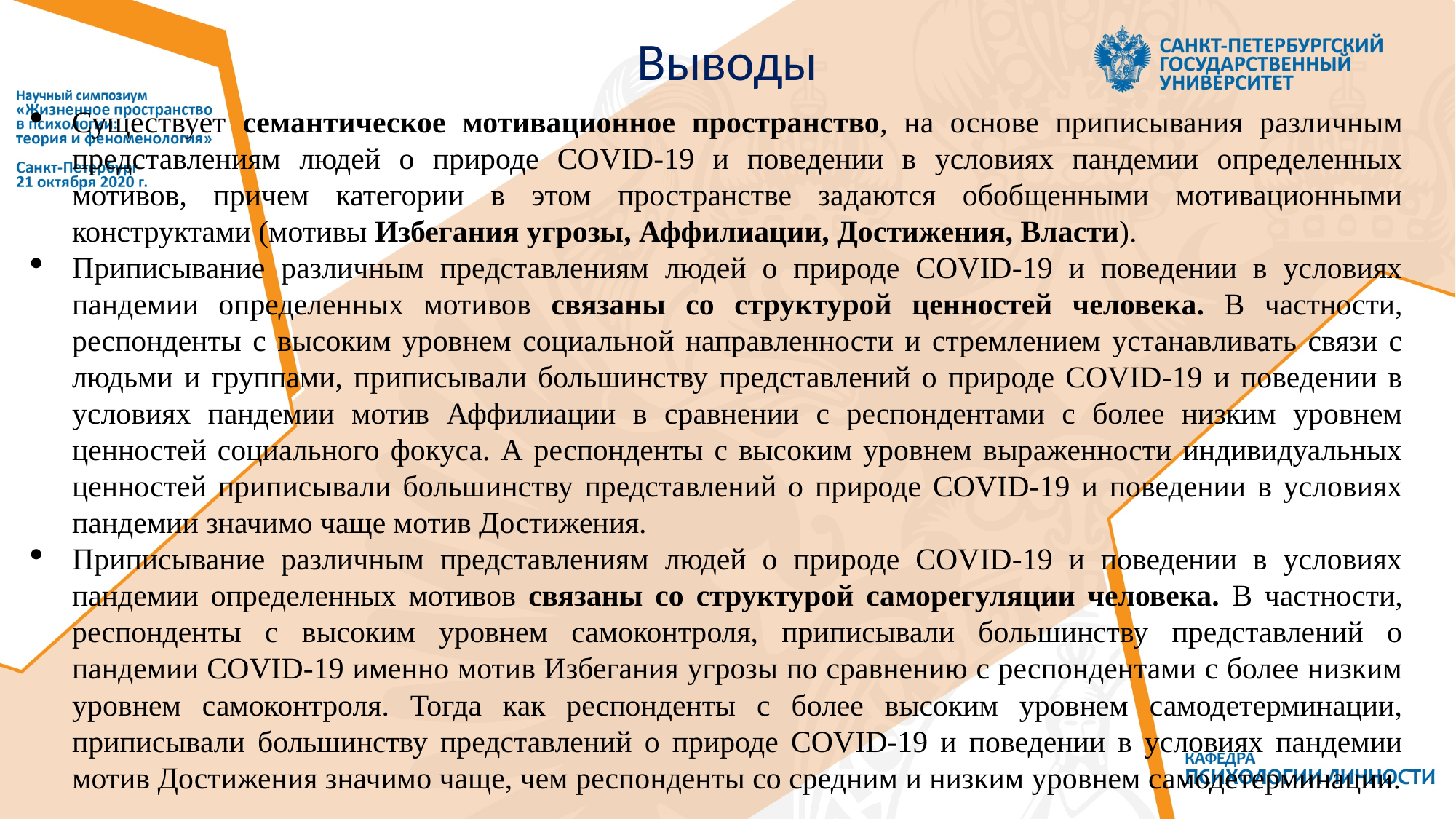

# Выводы
Существует семантическое мотивационное пространство, на основе приписывания различным представлениям людей о природе COVID-19 и поведении в условиях пандемии определенных мотивов, причем категории в этом пространстве задаются обобщенными мотивационными конструктами (мотивы Избегания угрозы, Аффилиации, Достижения, Власти).
Приписывание различным представлениям людей о природе COVID-19 и поведении в условиях пандемии определенных мотивов связаны со структурой ценностей человека. В частности, респонденты с высоким уровнем социальной направленности и стремлением устанавливать связи с людьми и группами, приписывали большинству представлений о природе COVID-19 и поведении в условиях пандемии мотив Аффилиации в сравнении с респондентами с более низким уровнем ценностей социального фокуса. А респонденты с высоким уровнем выраженности индивидуальных ценностей приписывали большинству представлений о природе COVID-19 и поведении в условиях пандемии значимо чаще мотив Достижения.
Приписывание различным представлениям людей о природе COVID-19 и поведении в условиях пандемии определенных мотивов связаны со структурой саморегуляции человека. В частности, респонденты с высоким уровнем самоконтроля, приписывали большинству представлений о пандемии COVID-19 именно мотив Избегания угрозы по сравнению с респондентами с более низким уровнем самоконтроля. Тогда как респонденты с более высоким уровнем самодетерминации, приписывали большинству представлений о природе COVID-19 и поведении в условиях пандемии мотив Достижения значимо чаще, чем респонденты со средним и низким уровнем самодетерминации.